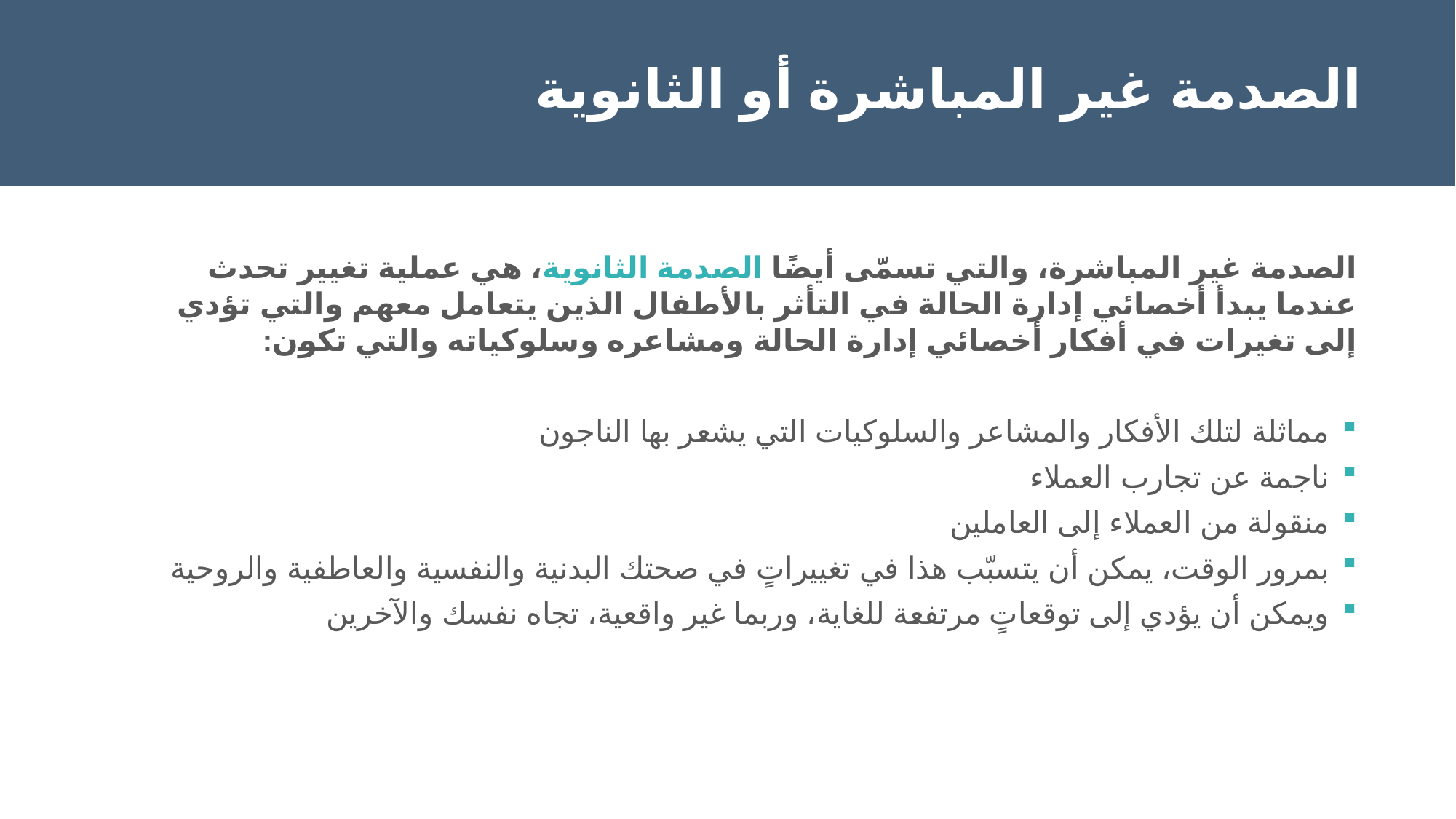

الصدمة غير المباشرة أو الثانوية
الصدمة غير المباشرة، والتي تسمّى أيضًا الصدمة الثانوية، هي عملية تغيير تحدث عندما يبدأ أخصائي إدارة الحالة في التأثر بالأطفال الذين يتعامل معهم والتي تؤدي إلى تغيرات في أفكار أخصائي إدارة الحالة ومشاعره وسلوكياته والتي تكون:

مماثلة لتلك الأفكار والمشاعر والسلوكيات التي يشعر بها الناجون
ناجمة عن تجارب العملاء
منقولة من العملاء إلى العاملين
بمرور الوقت، يمكن أن يتسبّب هذا في تغييراتٍ في صحتك البدنية والنفسية والعاطفية والروحية
ويمكن أن يؤدي إلى توقعاتٍ مرتفعة للغاية، وربما غير واقعية، تجاه نفسك والآخرين